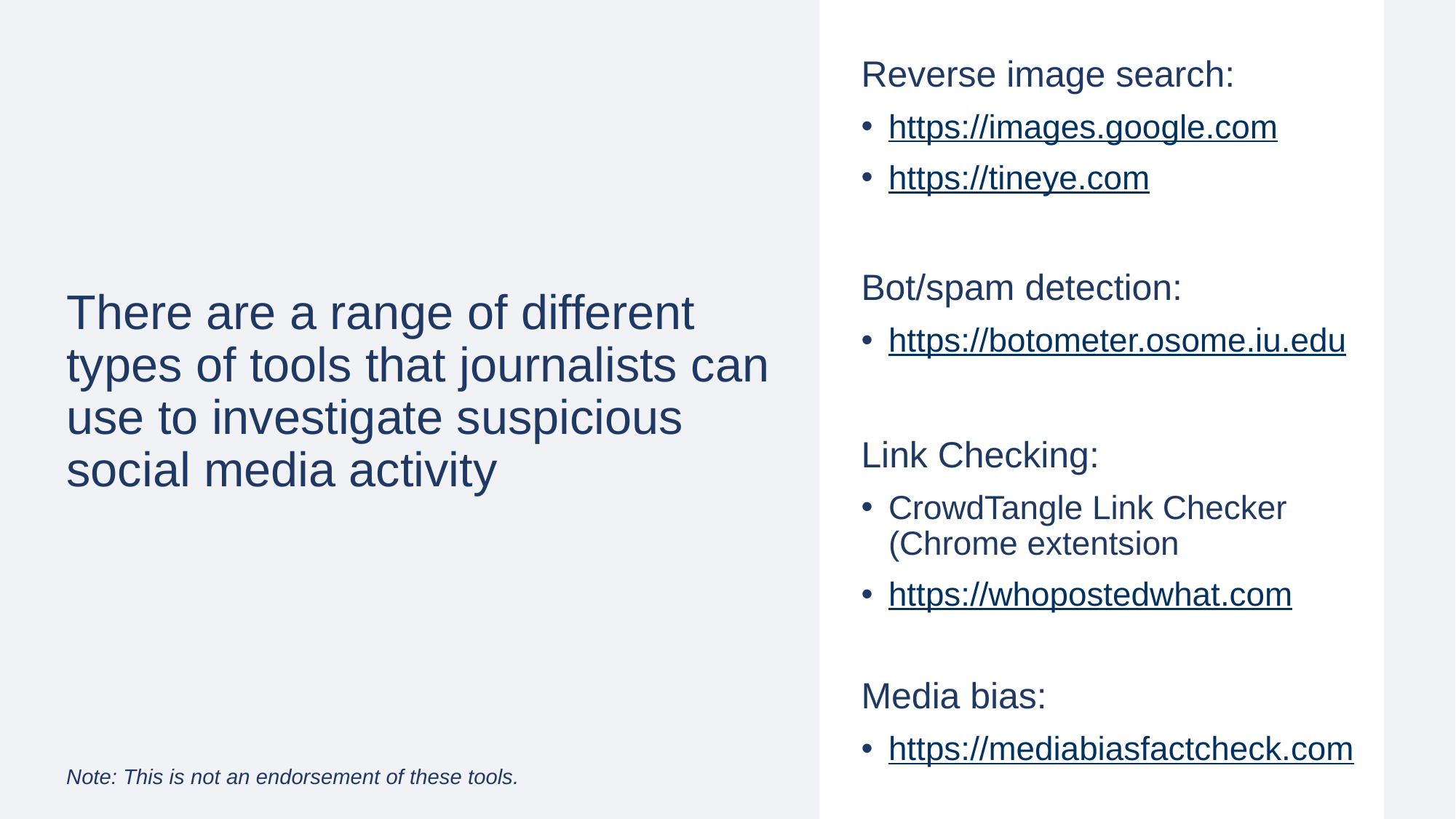

Reverse image search:
https://images.google.com
https://tineye.com

Bot/spam detection:
https://botometer.osome.iu.edu

There are a range of different types of tools that journalists can use to investigate suspicious social media activity

Link Checking:
CrowdTangle Link Checker (Chrome extentsion
https://whopostedwhat.com

Media bias:
https://mediabiasfactcheck.com

Note: This is not an endorsement of these tools.